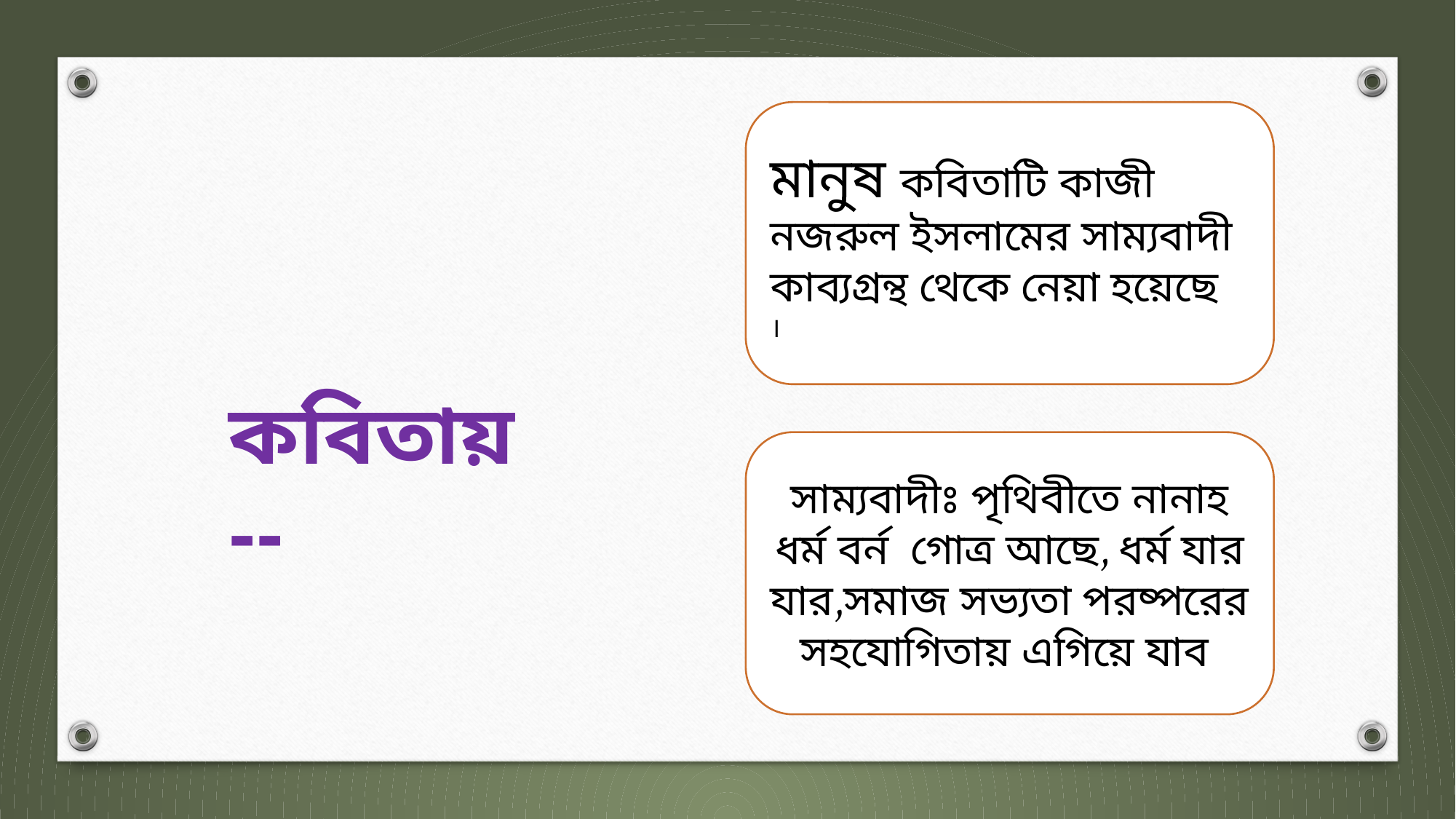

মানুষ কবিতাটি কাজী নজরুল ইসলামের সাম্যবাদী কাব্যগ্রন্থ থেকে নেয়া হয়েছে  ।
কবিতায়--
সাম্যবাদীঃ পৃথিবীতে নানাহ ধর্ম বর্ন  গোত্র আছে, ধর্ম যার যার,সমাজ সভ্যতা পরষ্পরের সহযোগিতায় এগিয়ে যাব